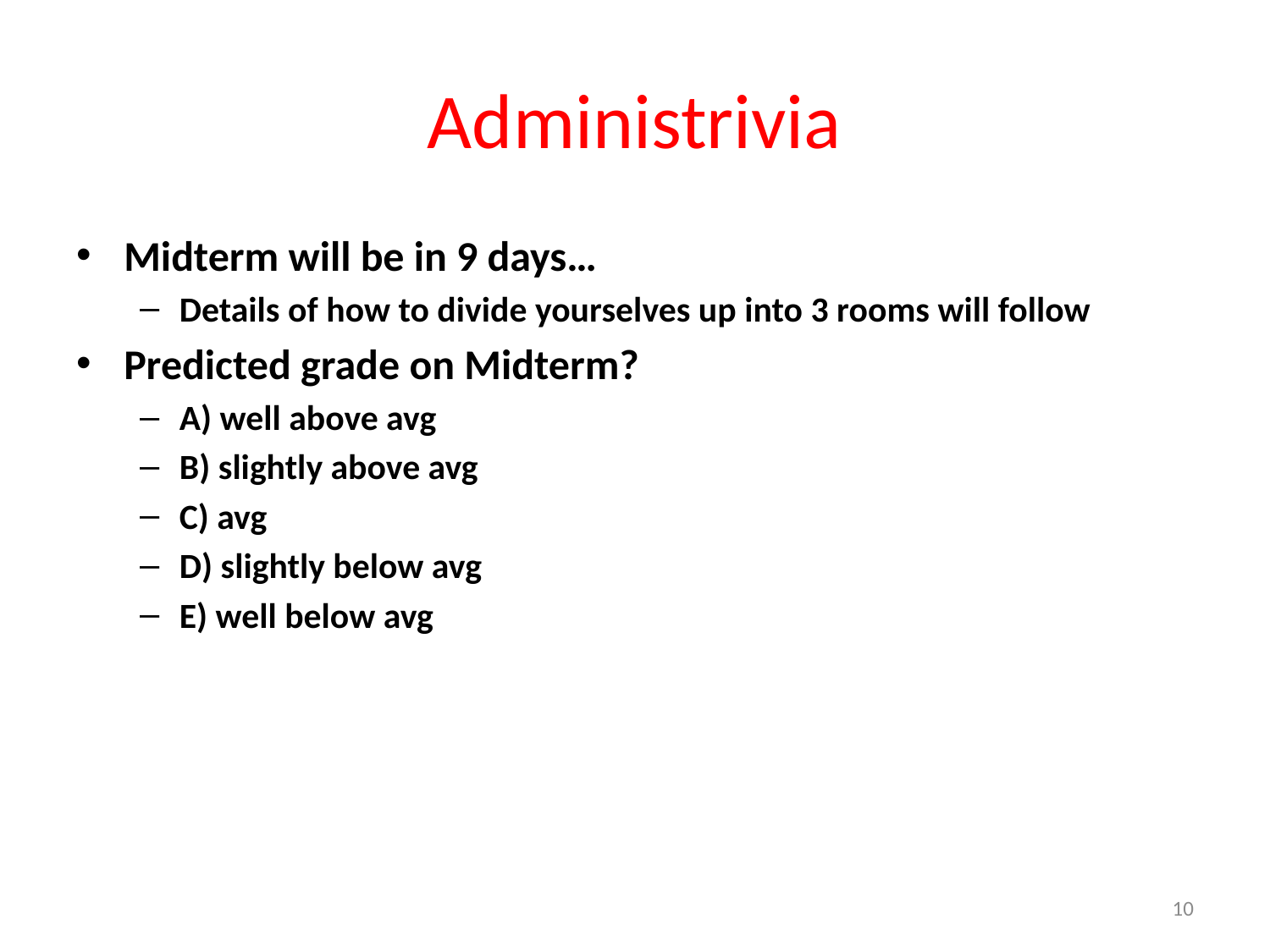

# Administrivia
Midterm will be in 9 days…
Details of how to divide yourselves up into 3 rooms will follow
Predicted grade on Midterm?
A) well above avg
B) slightly above avg
C) avg
D) slightly below avg
E) well below avg

10